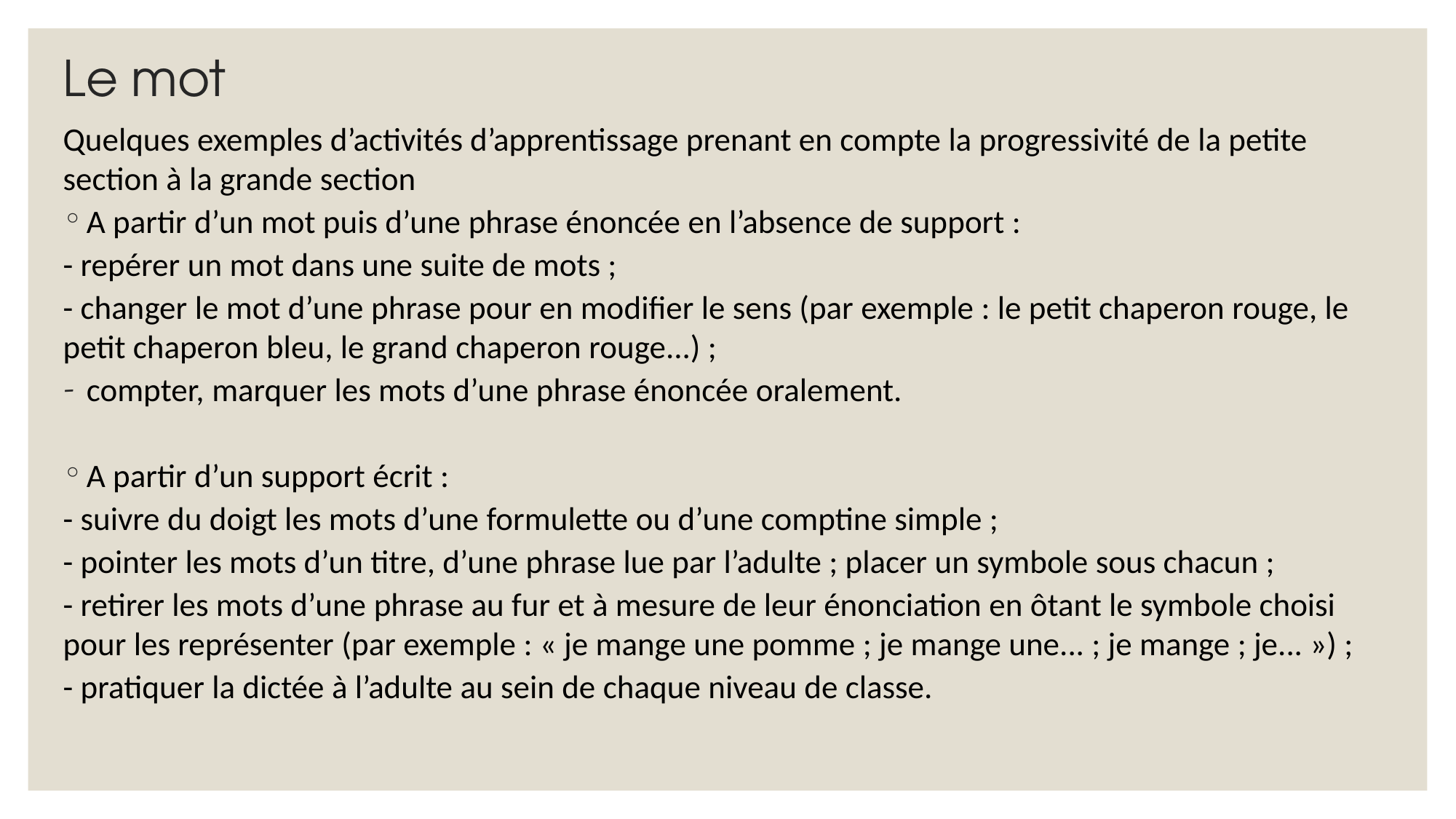

# Le mot
Quelques exemples d’activités d’apprentissage prenant en compte la progressivité de la petite section à la grande section
A partir d’un mot puis d’une phrase énoncée en l’absence de support :
- repérer un mot dans une suite de mots ;
- changer le mot d’une phrase pour en modifier le sens (par exemple : le petit chaperon rouge, le petit chaperon bleu, le grand chaperon rouge...) ;
compter, marquer les mots d’une phrase énoncée oralement.

A partir d’un support écrit :
- suivre du doigt les mots d’une formulette ou d’une comptine simple ;
- pointer les mots d’un titre, d’une phrase lue par l’adulte ; placer un symbole sous chacun ;
- retirer les mots d’une phrase au fur et à mesure de leur énonciation en ôtant le symbole choisi pour les représenter (par exemple : « je mange une pomme ; je mange une... ; je mange ; je... ») ;
- pratiquer la dictée à l’adulte au sein de chaque niveau de classe.